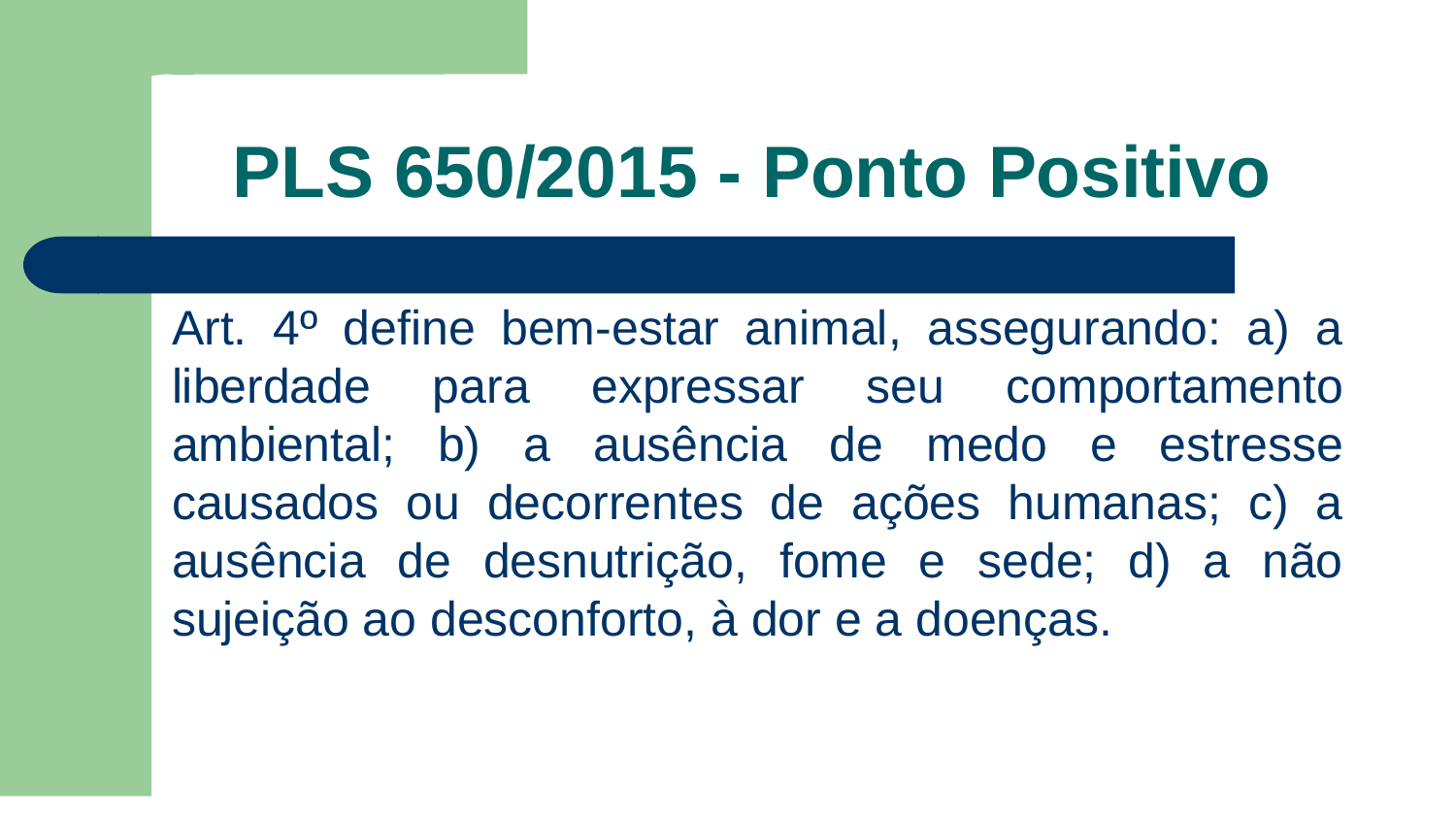

# PLS 650/2015 - Ponto Positivo
Art. 4º define bem-estar animal, assegurando: a) a liberdade para expressar seu comportamento ambiental; b) a ausência de medo e estresse causados ou decorrentes de ações humanas; c) a ausência de desnutrição, fome e sede; d) a não sujeição ao desconforto, à dor e a doenças.